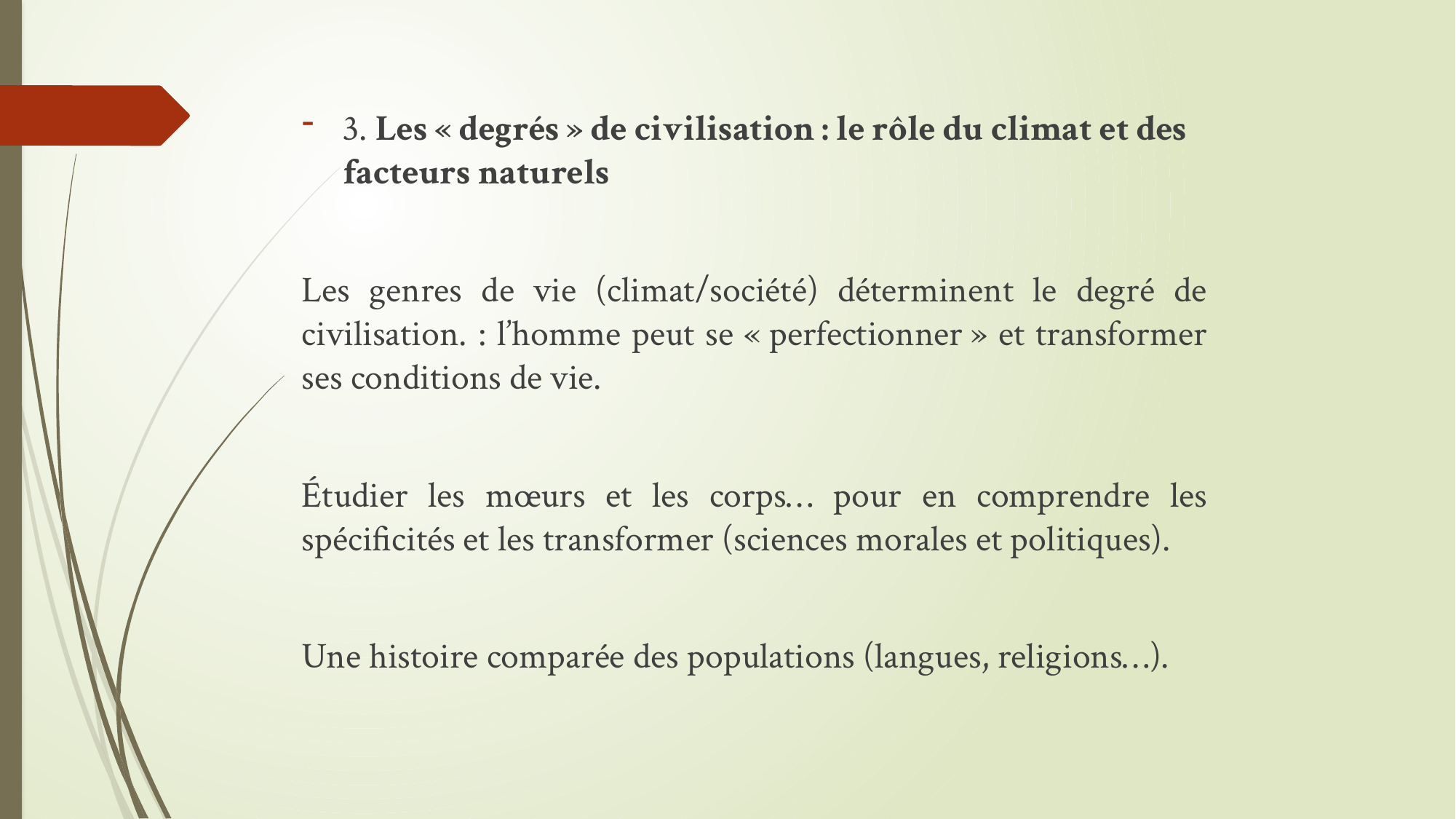

3. Les « degrés » de civilisation : le rôle du climat et des facteurs naturels

Les genres de vie (climat/société) déterminent le degré de civilisation. : l’homme peut se « perfectionner » et transformer ses conditions de vie.

Étudier les mœurs et les corps… pour en comprendre les spécificités et les transformer (sciences morales et politiques).

Une histoire comparée des populations (langues, religions…).

#